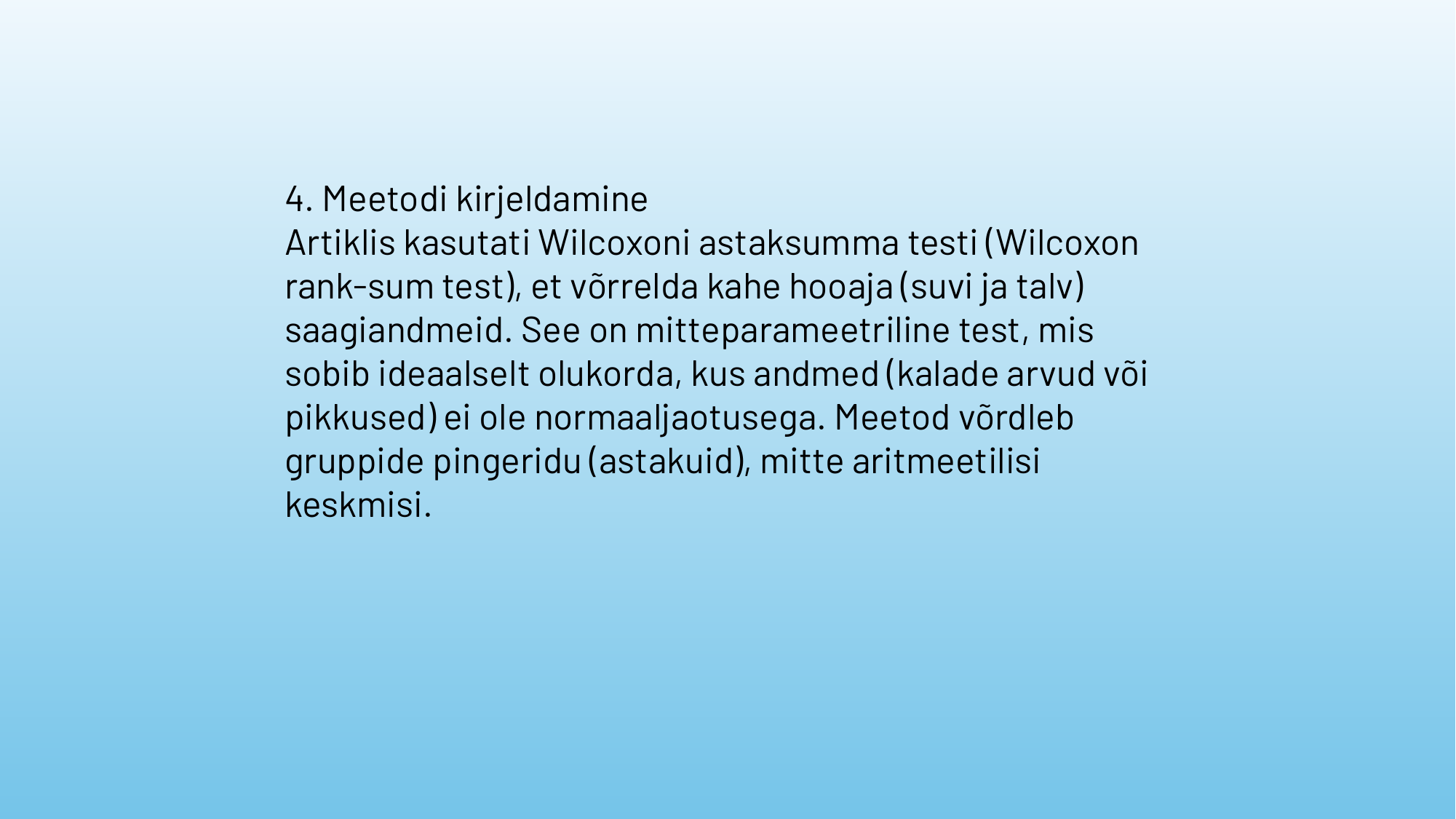

4. Meetodi kirjeldamine
Artiklis kasutati Wilcoxoni astaksumma testi (Wilcoxon rank-sum test), et võrrelda kahe hooaja (suvi ja talv) saagiandmeid. See on mitteparameetriline test, mis sobib ideaalselt olukorda, kus andmed (kalade arvud või pikkused) ei ole normaaljaotusega. Meetod võrdleb gruppide pingeridu (astakuid), mitte aritmeetilisi keskmisi.